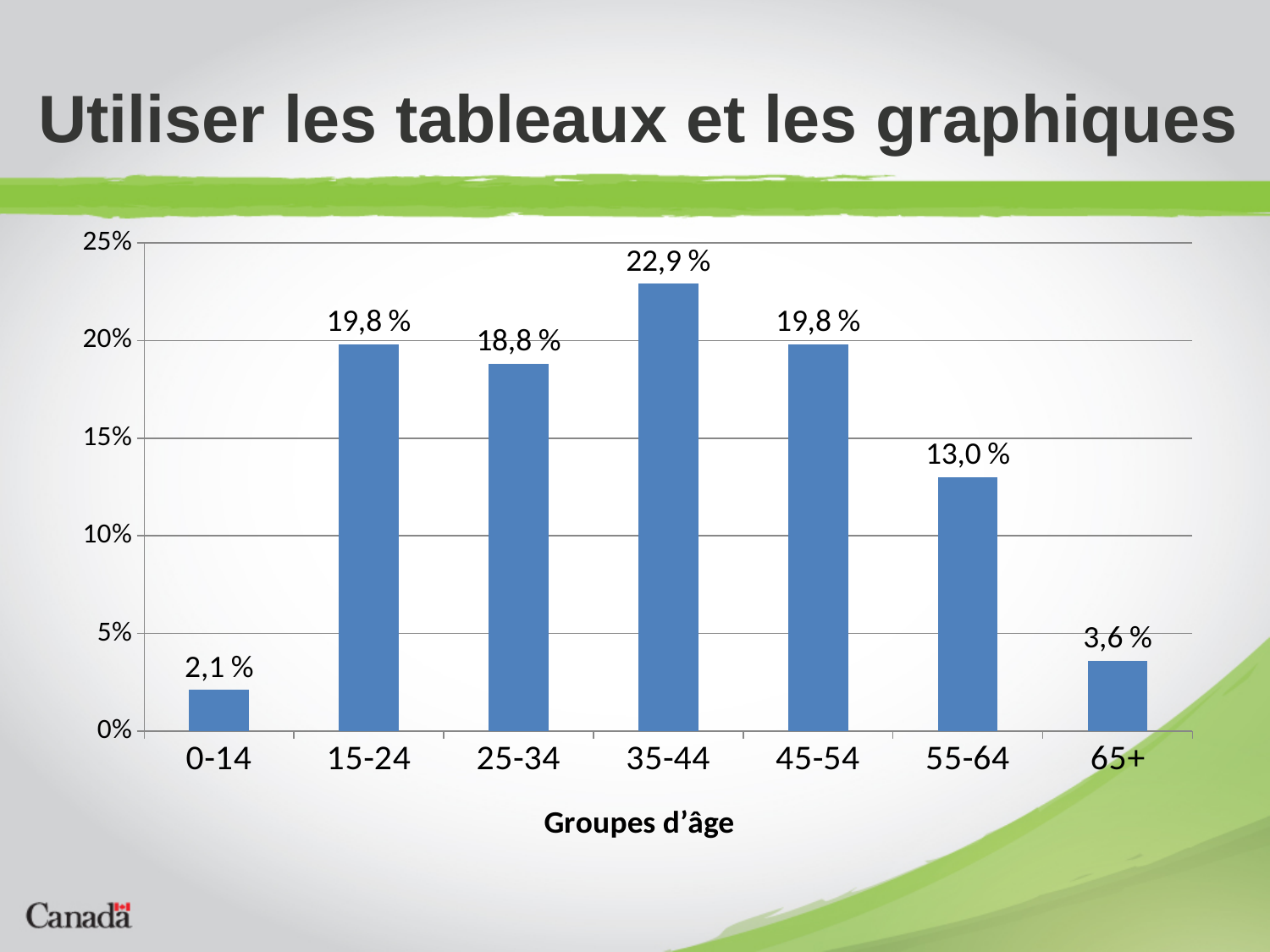

# Utiliser les tableaux et les graphiques

### Chart: Groupes d’âge

| Category | Percent |
|---|---|
| 0-14 | 0.021 |
| 15-24 | 0.198 |
| 25-34 | 0.188 |
| 35-44 | 0.229 |
| 45-54 | 0.198 |
| 55-64 | 0.13 |
| 65+ | 0.036 |